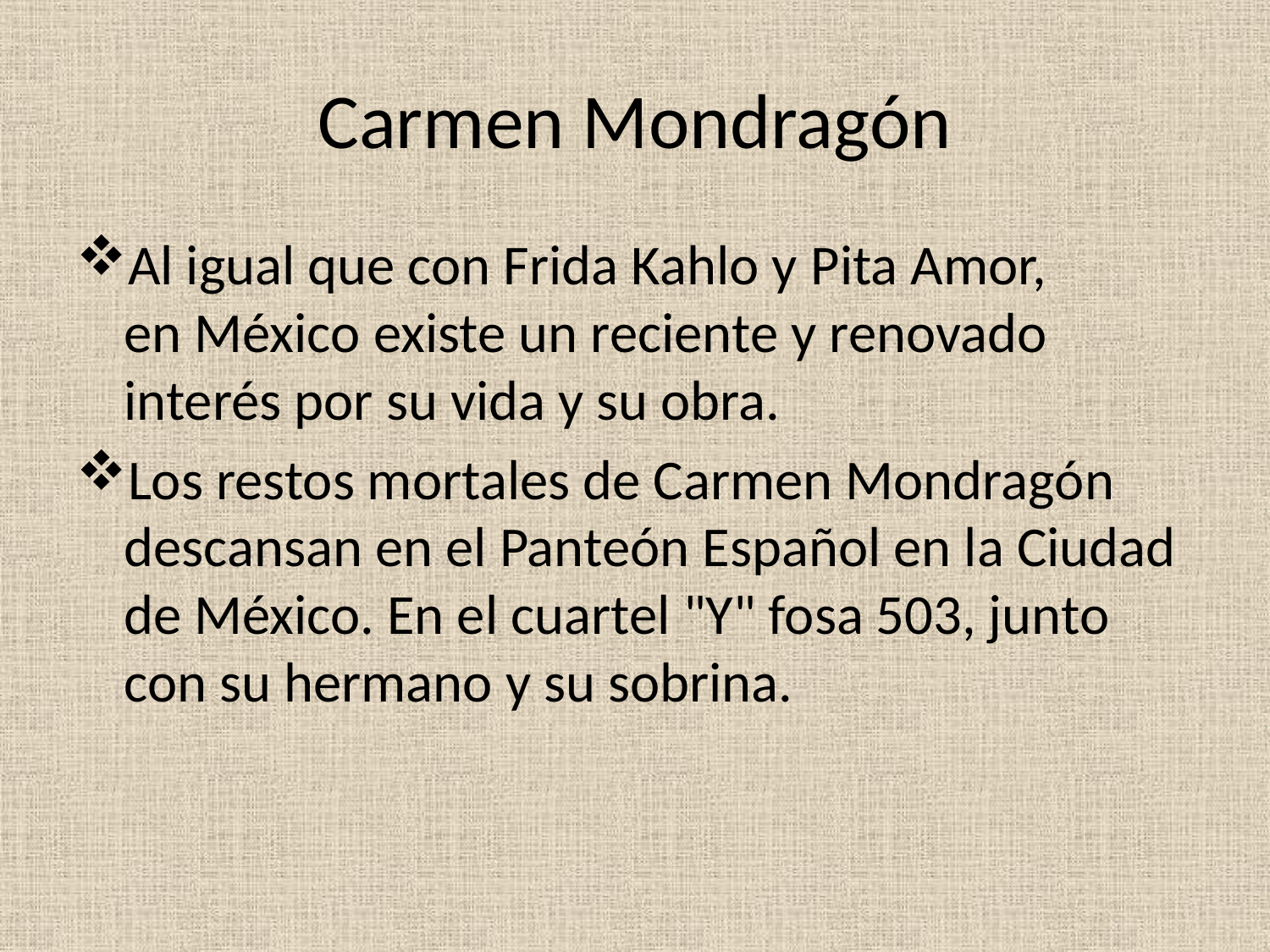

# Carmen Mondragón
Al igual que con Frida Kahlo y Pita Amor, en México existe un reciente y renovado interés por su vida y su obra.
Los restos mortales de Carmen Mondragón descansan en el Panteón Español en la Ciudad de México. En el cuartel "Y" fosa 503, junto con su hermano y su sobrina.